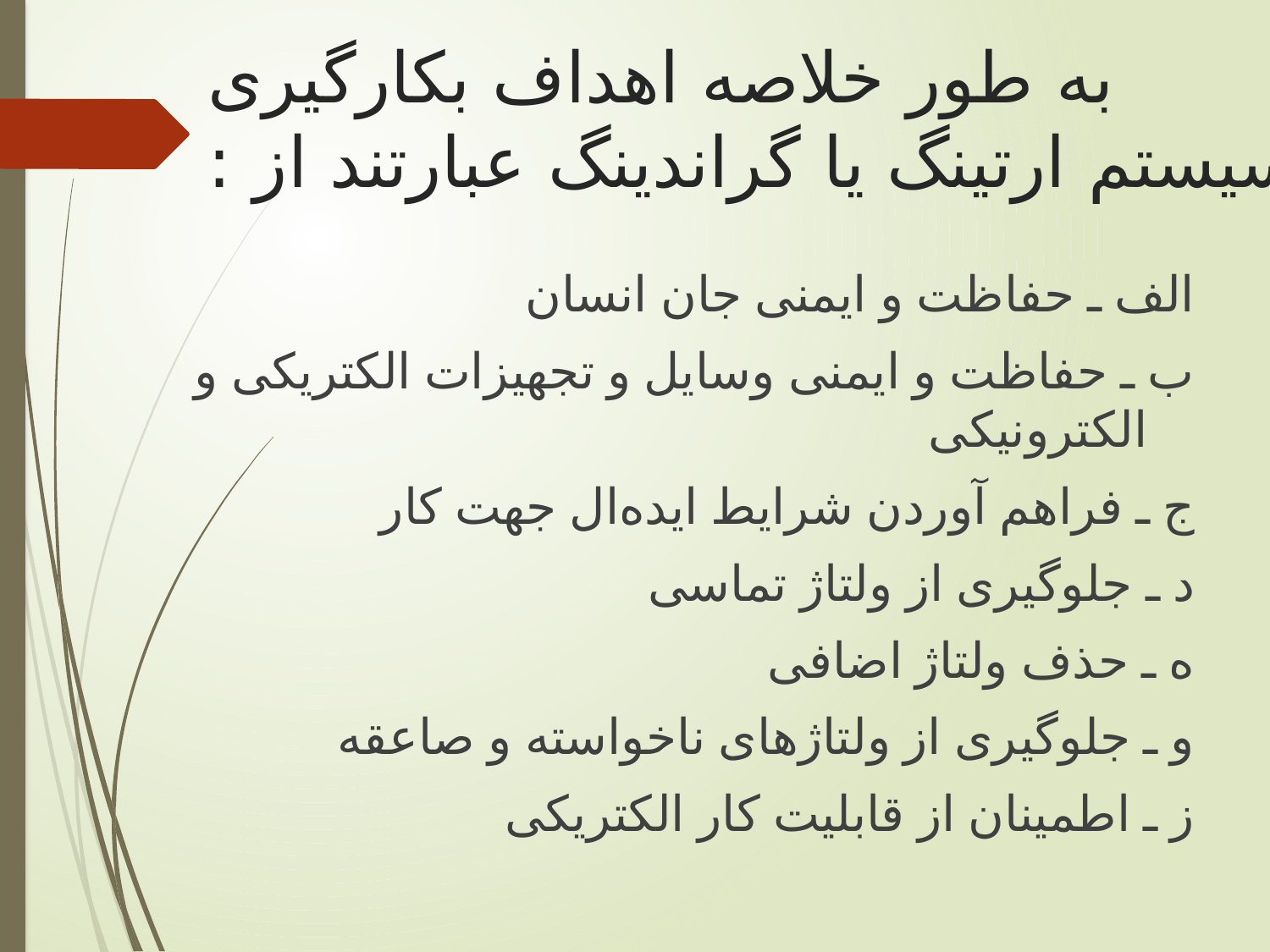

# به طور خلاصه اهداف بکارگیری سیستم ارتینگ یا گراندینگ عبارتند از :
الف ـ حفاظت و ایمنی جان انسان
ب ـ حفاظت و ایمنی وسایل و تجهیزات الکتریکی و الکترونیکی
ج ـ فراهم آوردن شرایط ایده‌ال جهت کار
د ـ جلوگیری از ولتاژ تماسی
ه ـ حذف ولتاژ اضافی
و ـ جلوگیری از ولتاژهای ناخواسته و صاعقه
ز ـ اطمینان از قابلیت کار الکتریکی